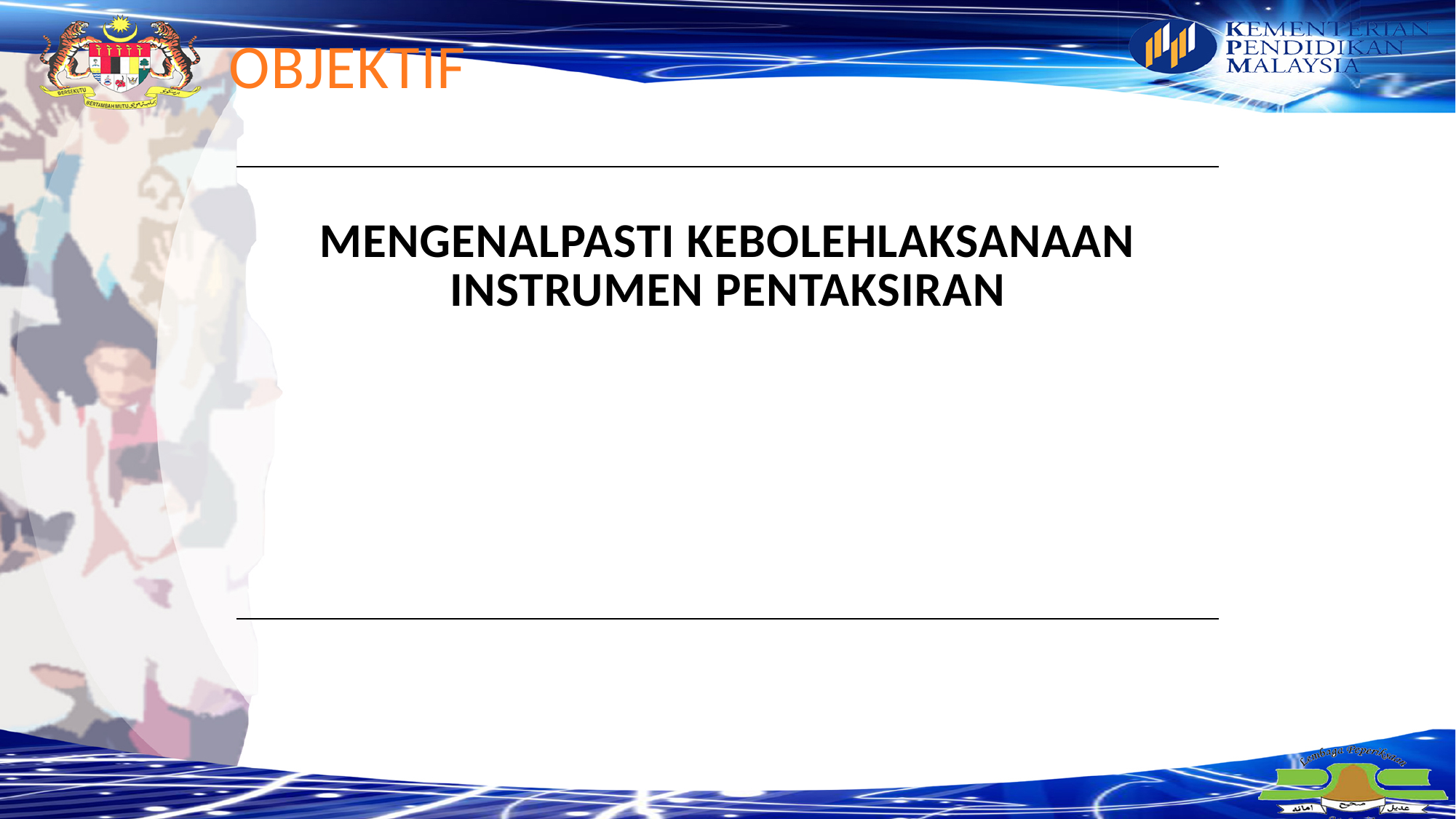

OBJEKTIF
| MENGENALPASTI KEBOLEHLAKSANAAN INSTRUMEN PENTAKSIRAN |
| --- |